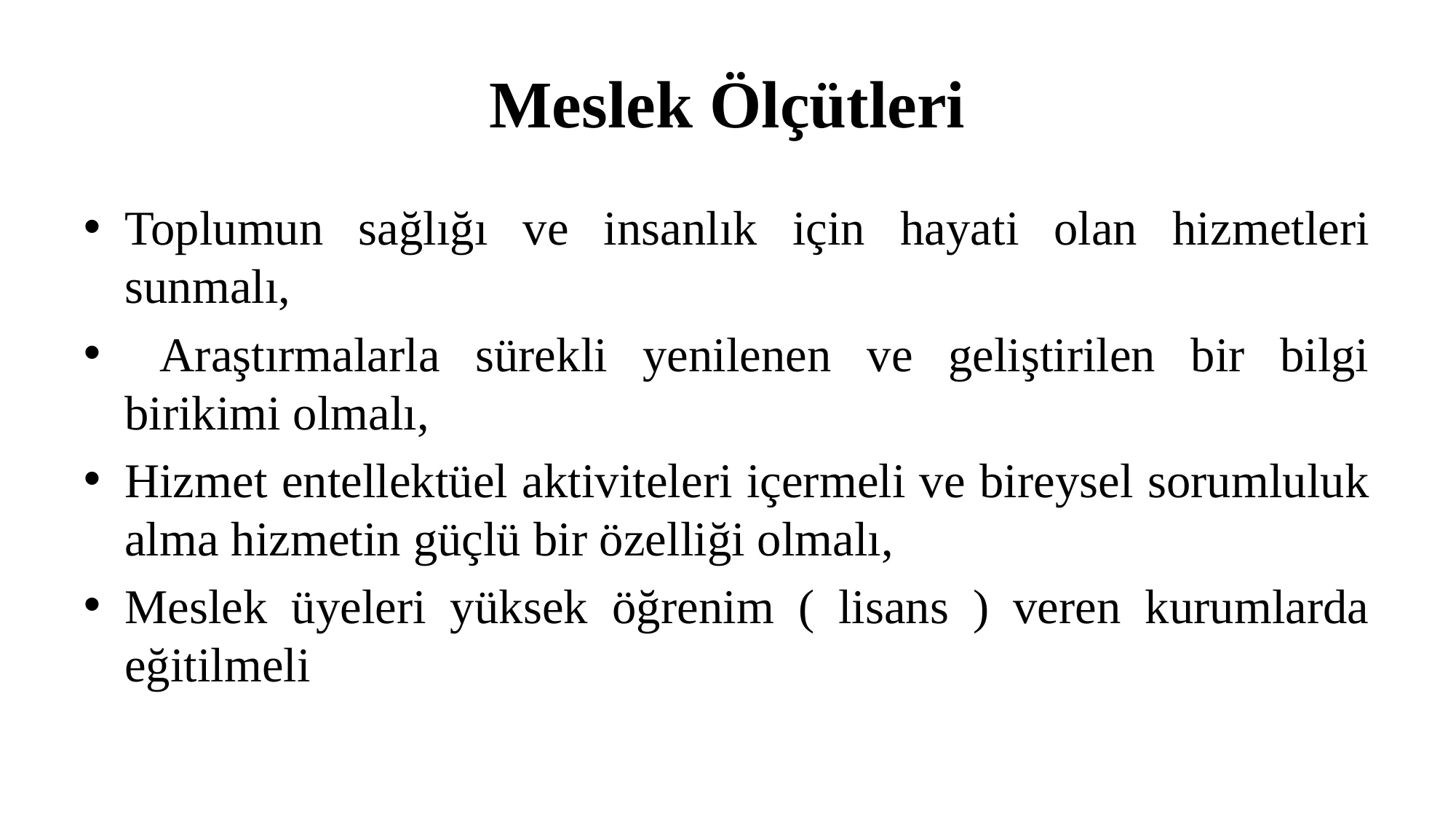

# Meslek Ölçütleri
Toplumun sağlığı ve insanlık için hayati olan hizmetleri sunmalı,
 Araştırmalarla sürekli yenilenen ve geliştirilen bir bilgi birikimi olmalı,
Hizmet entellektüel aktiviteleri içermeli ve bireysel sorumluluk alma hizmetin güçlü bir özelliği olmalı,
Meslek üyeleri yüksek öğrenim ( lisans ) veren kurumlarda eğitilmeli